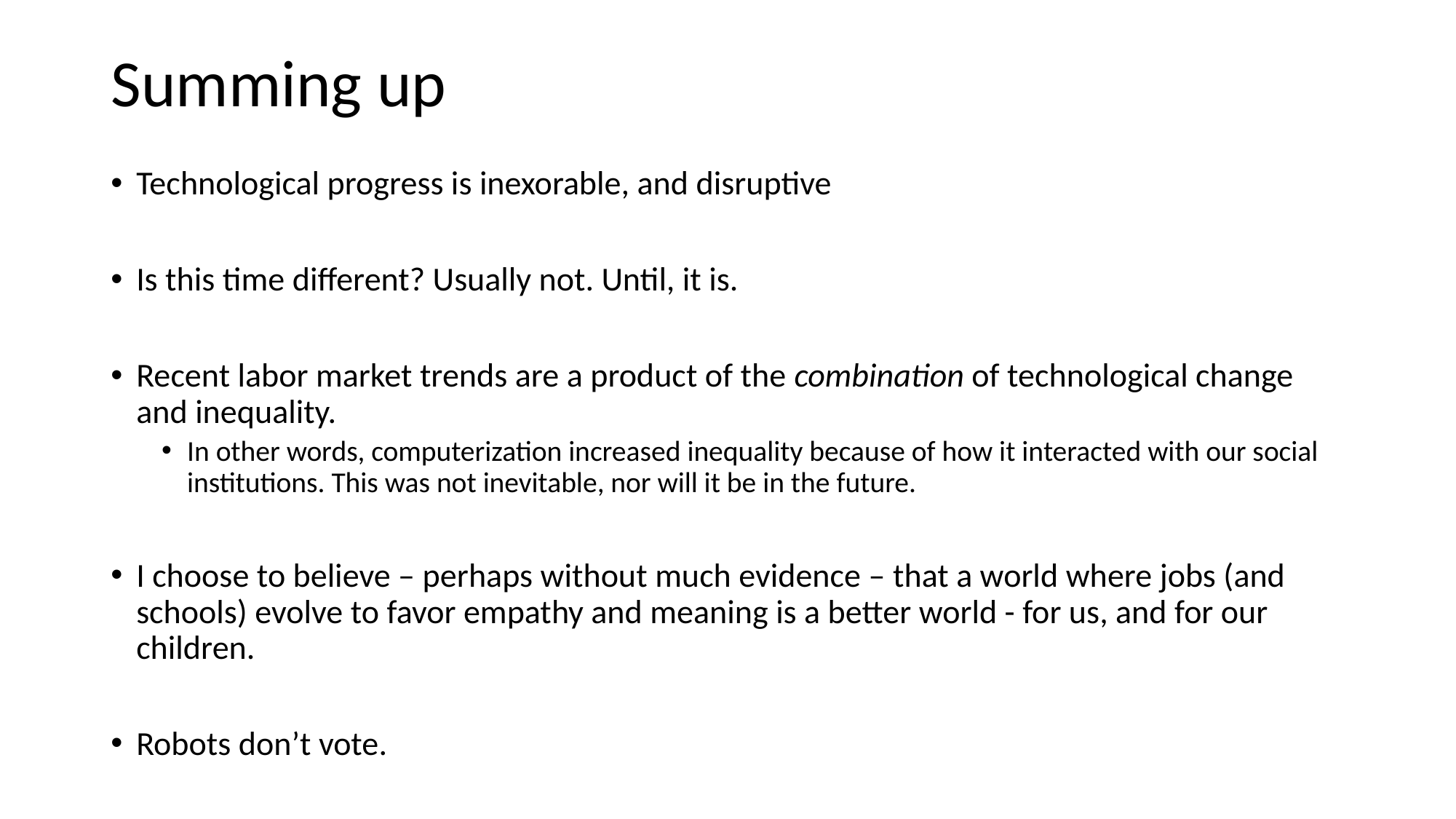

# Summing up
Technological progress is inexorable, and disruptive

Is this time different? Usually not. Until, it is.

Recent labor market trends are a product of the combination of technological change and inequality.
In other words, computerization increased inequality because of how it interacted with our social institutions. This was not inevitable, nor will it be in the future.

I choose to believe – perhaps without much evidence – that a world where jobs (and schools) evolve to favor empathy and meaning is a better world - for us, and for our children.

Robots don’t vote.